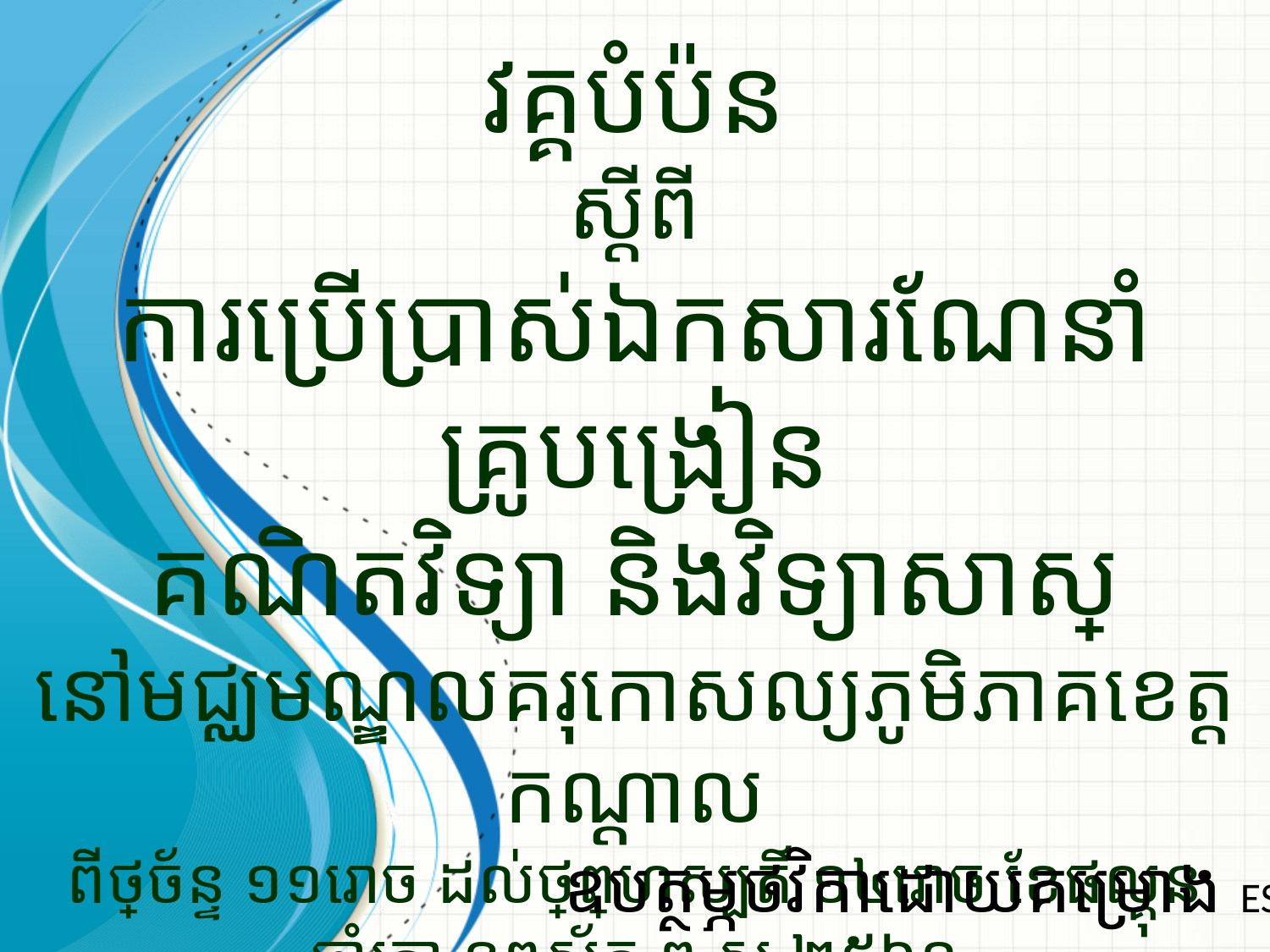

# វគ្គបំប៉ន ស្តីពី ការប្រើប្រាស់ឯកសារណែនាំគ្រូបង្រៀន គណិតវិទ្យា និងវិទ្យាសាស្ត្រ នៅមជ្ឈមណ្ឌលគរុកោសល្យភូមិភាគខេត្តកណ្ដាល ពីថ្ងៃច័ន្ទ ១១រោច ដល់ថ្ងៃព្រហស្បតិ៍ ១៤រោច ខែផល្គុន ឆ្នាំរកា នព្វស័ក ព.ស ២៥៦១ ត្រូវនឹងទី១២ ដល់ថ្ងៃទី១៥ ខែមីនា ឆ្នាំ ២០១៨

ឧបត្ថម្ភថវិកាដោយគម្រោង ESDP3